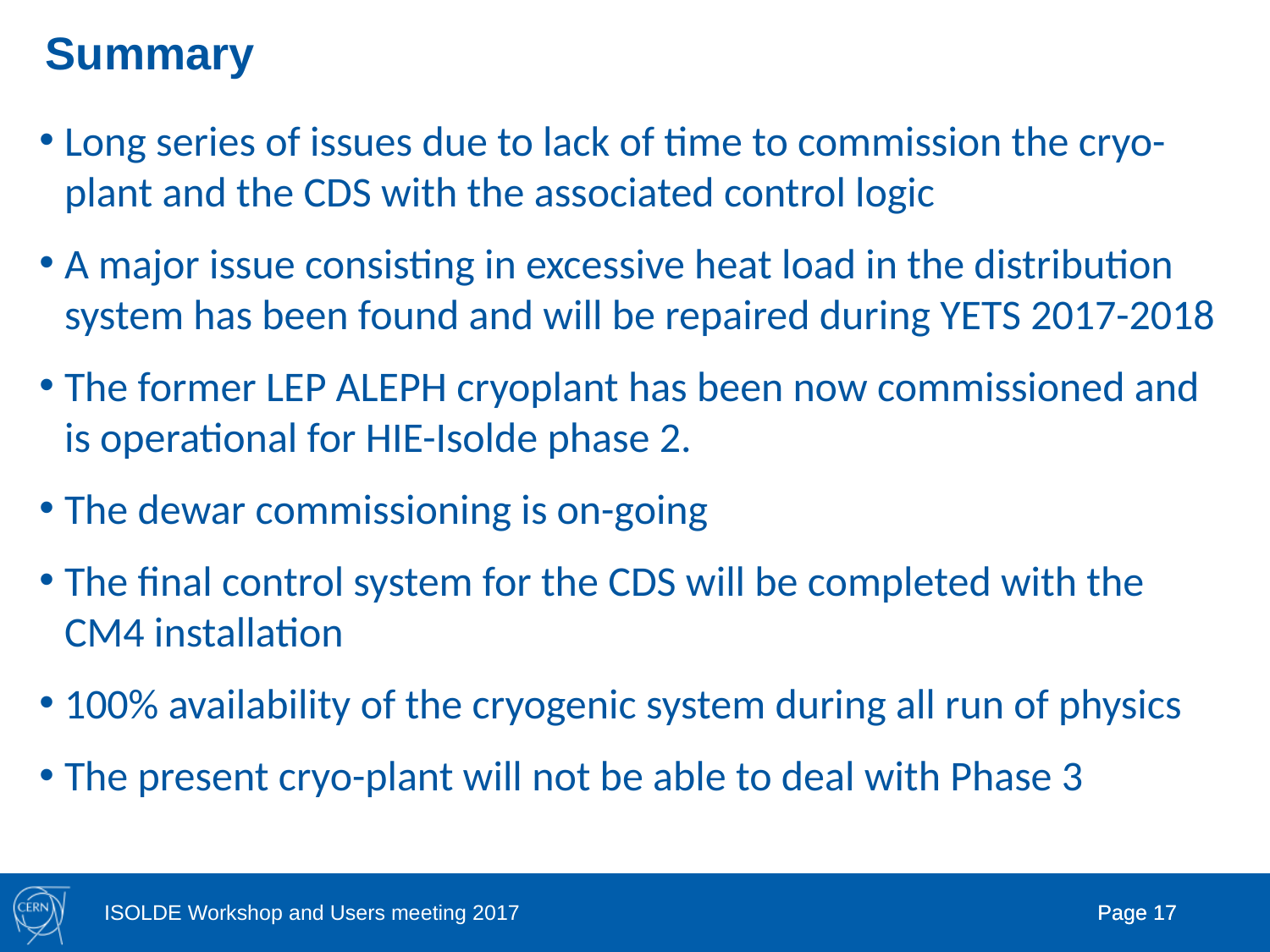

# Summary
Long series of issues due to lack of time to commission the cryo-plant and the CDS with the associated control logic
A major issue consisting in excessive heat load in the distribution system has been found and will be repaired during YETS 2017-2018
The former LEP ALEPH cryoplant has been now commissioned and is operational for HIE-Isolde phase 2.
The dewar commissioning is on-going
The final control system for the CDS will be completed with the CM4 installation
100% availability of the cryogenic system during all run of physics
The present cryo-plant will not be able to deal with Phase 3